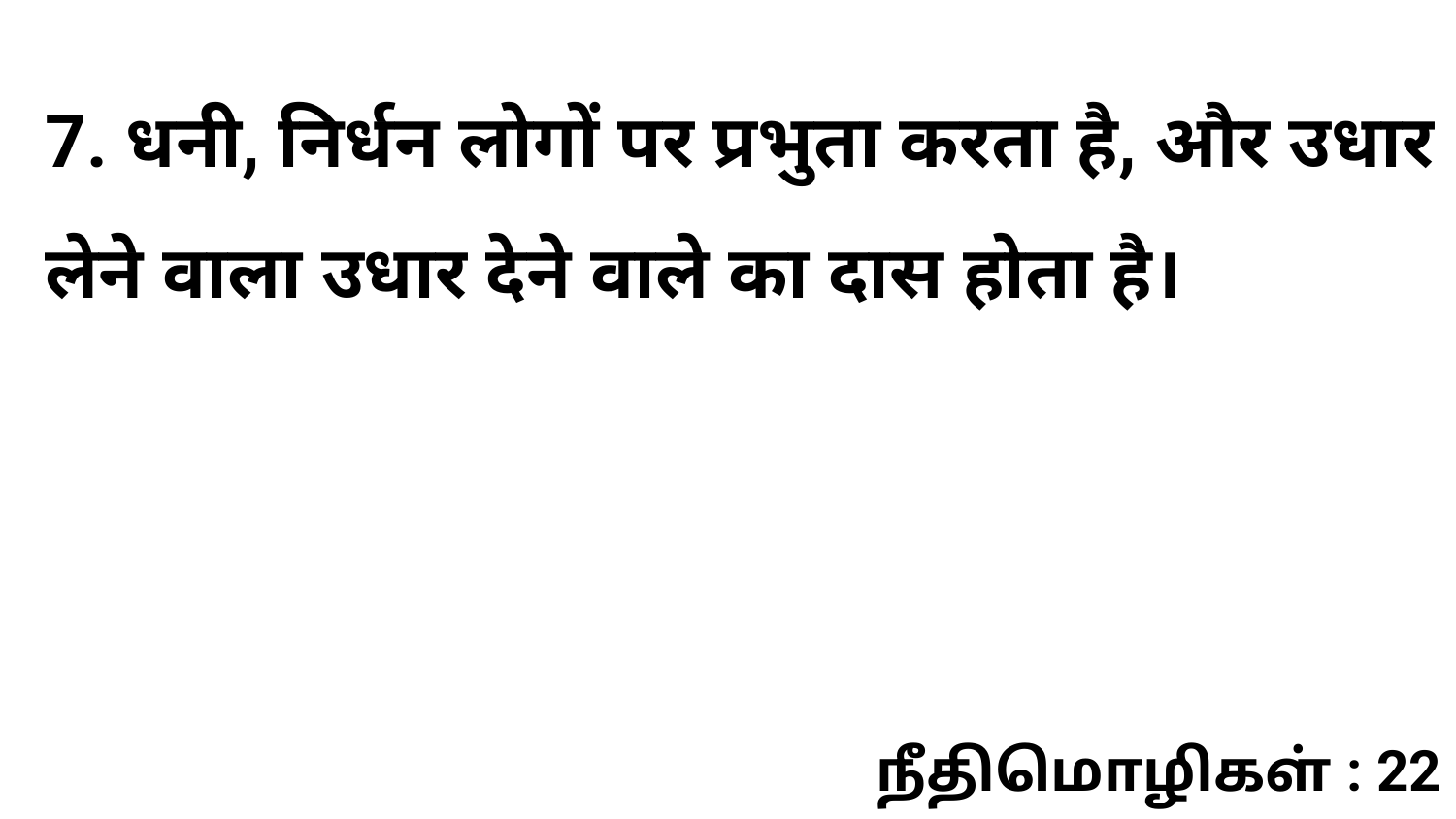

7. धनी, निर्धन लोगों पर प्रभुता करता है, और उधार लेने वाला उधार देने वाले का दास होता है।
நீதிமொழிகள் : 22